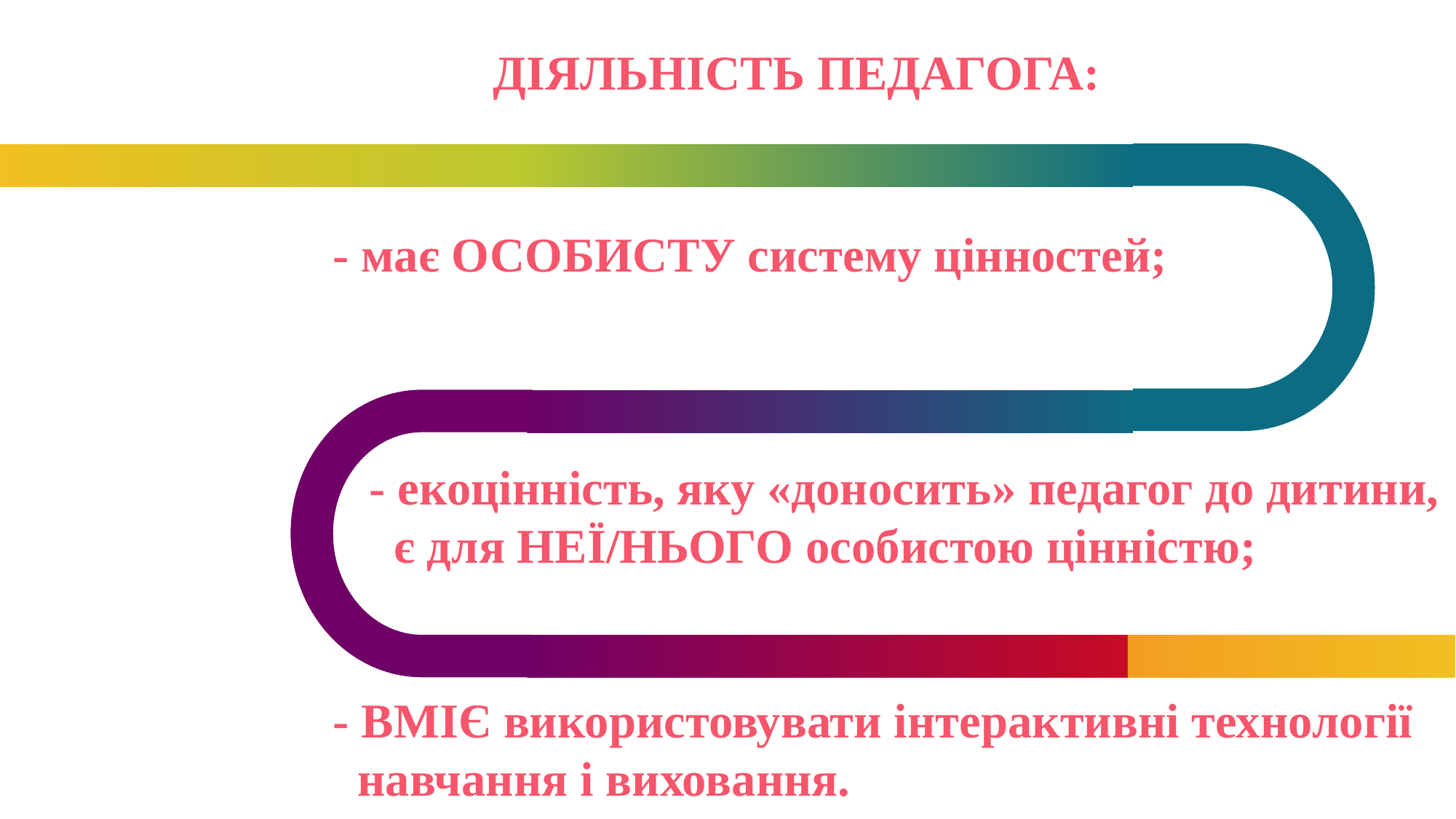

ДІЯЛЬНІСТЬ ПЕДАГОГА:

                  - має ОСОБИСТУ систему цінностей;

                     - екоцінність, яку «доносить» педагог до дитини,
                       є для НЕЇ/НЬОГО особистою цінністю;

                  - ВМІЄ використовувати інтерактивні технології
                    навчання і виховання.